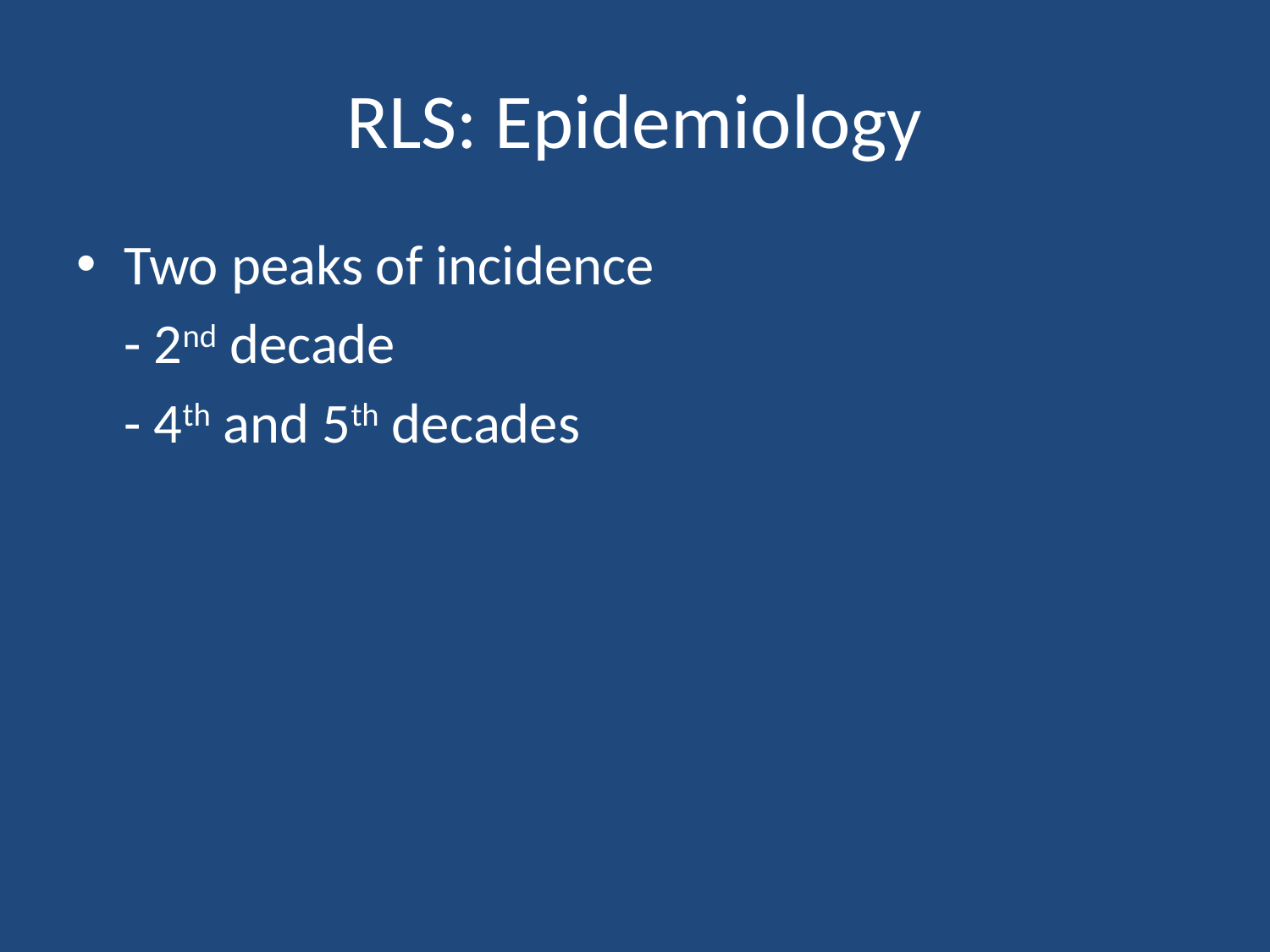

# RLS: Epidemiology
Two peaks of incidence
	- 2nd decade
	- 4th and 5th decades